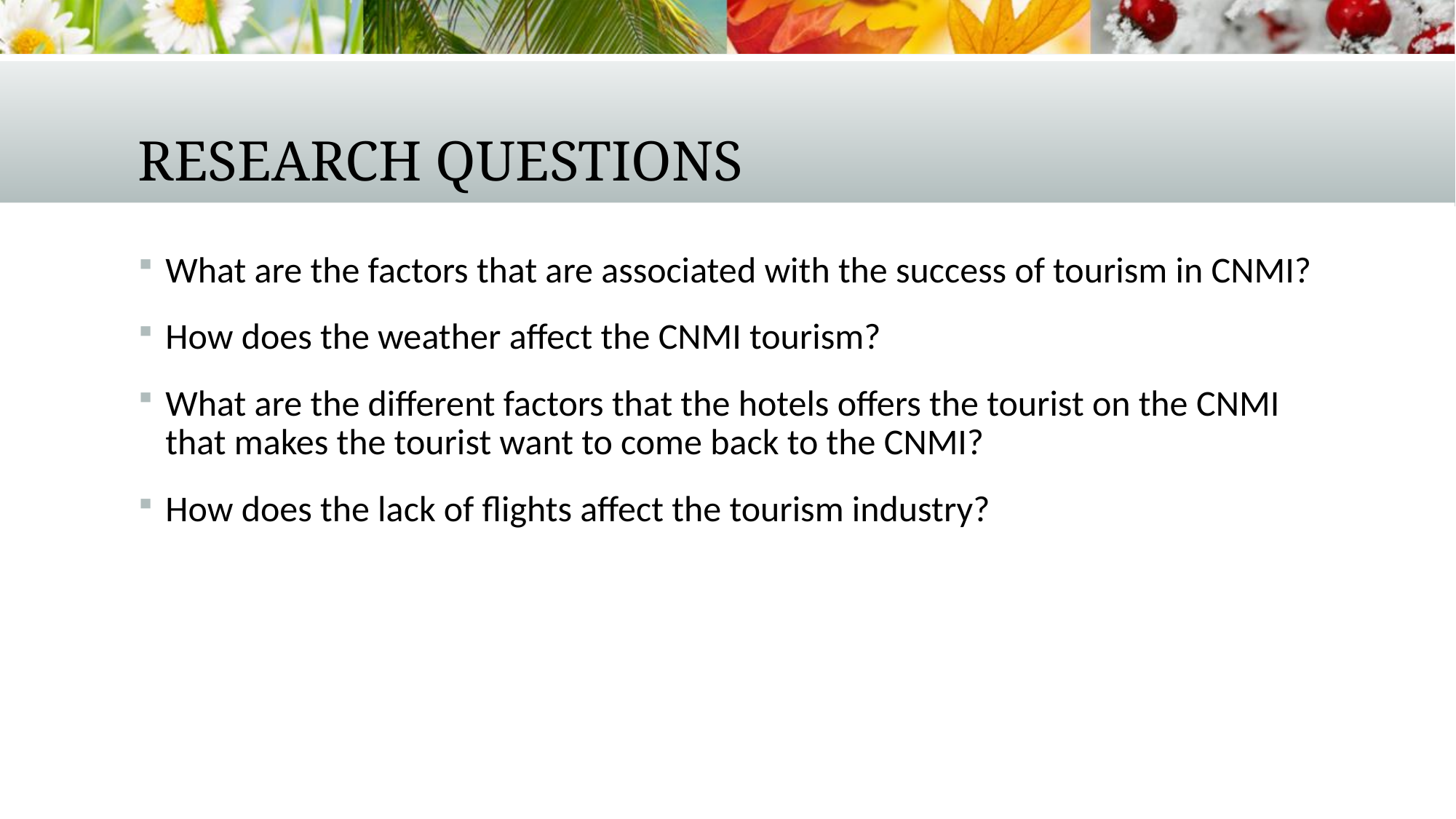

# Research questions
What are the factors that are associated with the success of tourism in CNMI?
How does the weather affect the CNMI tourism?
What are the different factors that the hotels offers the tourist on the CNMI that makes the tourist want to come back to the CNMI?
How does the lack of flights affect the tourism industry?